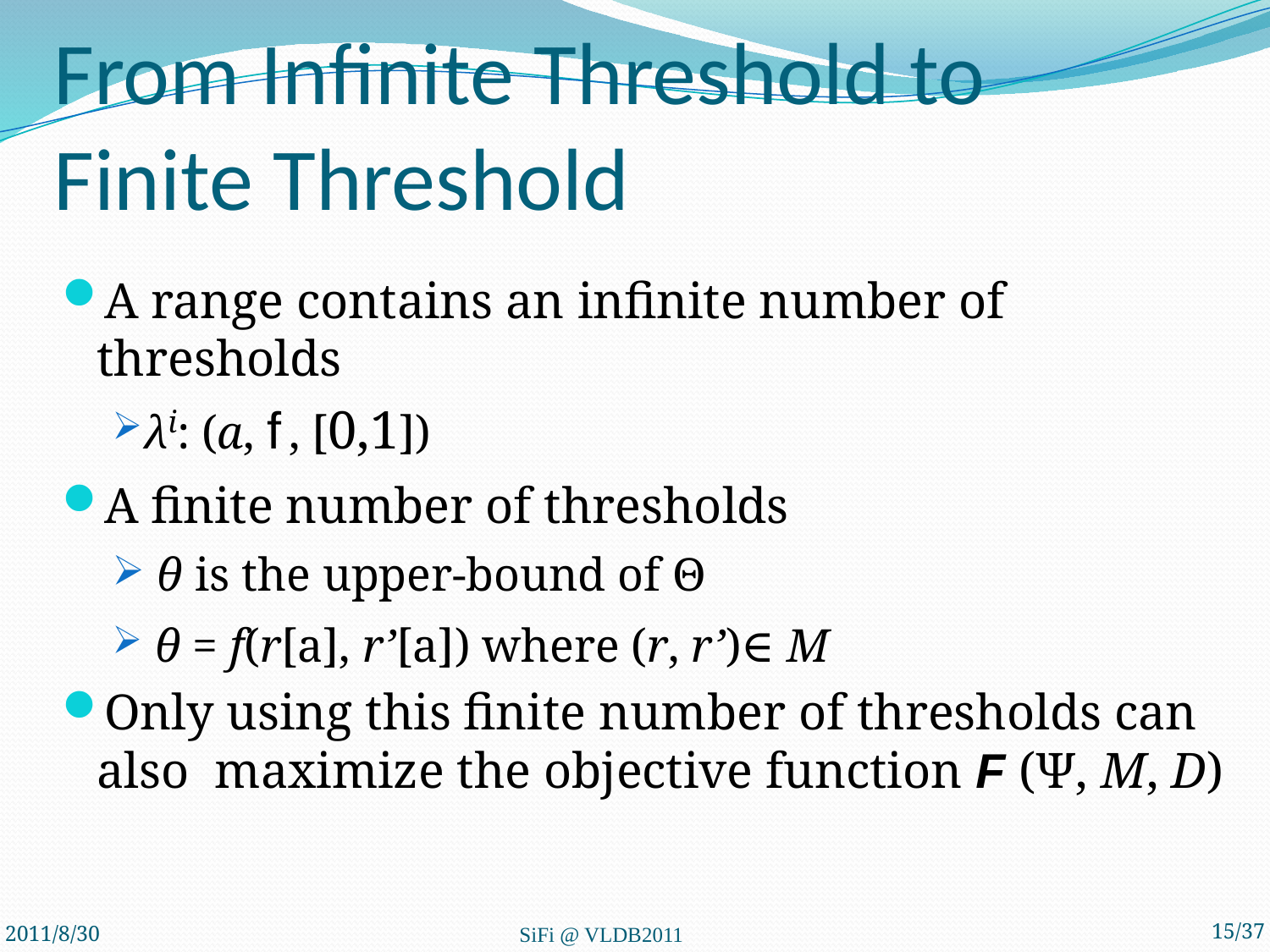

# From Infinite Threshold to Finite Threshold
A range contains an infinite number of thresholds
λi: (a, f , [0,1])
A finite number of thresholds
 θ  is the upper-bound of Θ
 θ = f(r[a], r’[a]) where (r, r’)∈ M
Only using this finite number of thresholds can also  maximize the objective function F (Ψ, M, D)

2011/8/30
SiFi @ VLDB2011
15/37